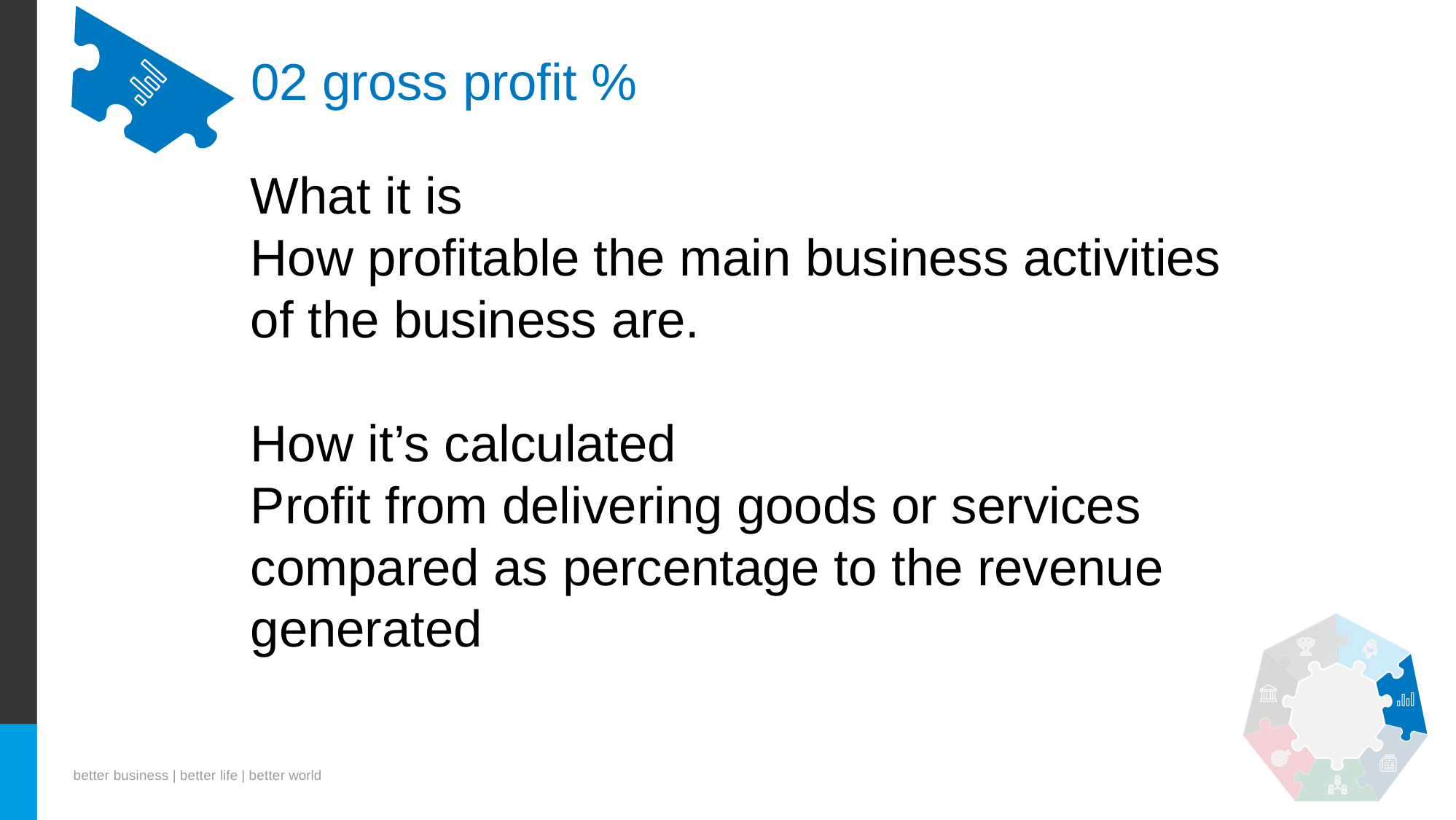

# 02 gross profit %
What it is
How profitable the main business activities of the business are.

How it’s calculated
Profit from delivering goods or services compared as percentage to the revenue generated

better business | better life | better world